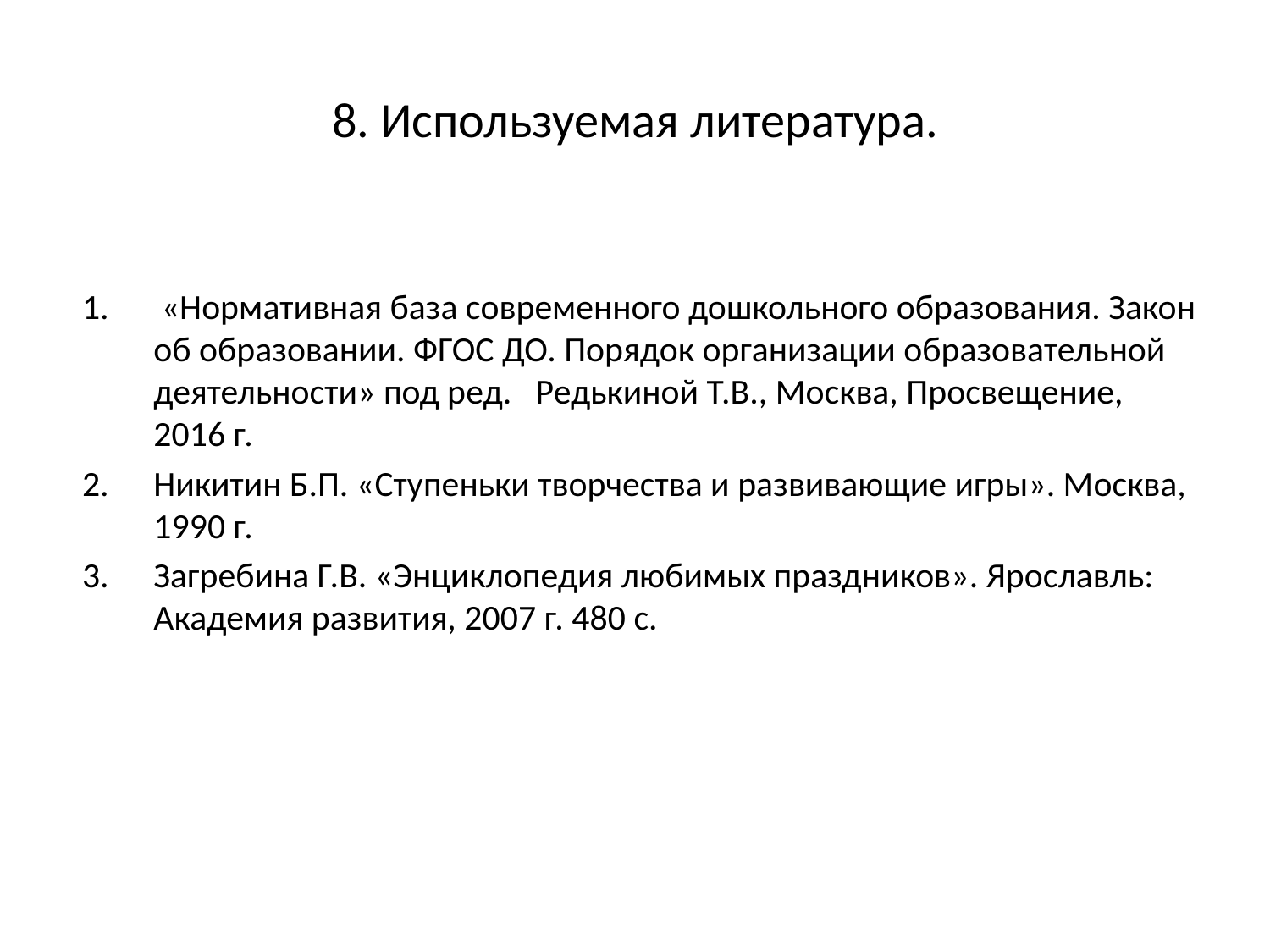

# 8. Используемая литература.
 «Нормативная база современного дошкольного образования. Закон об образовании. ФГОС ДО. Порядок организации образовательной деятельности» под ред.   Редькиной Т.В., Москва, Просвещение, 2016 г.
Никитин Б.П. «Ступеньки творчества и развивающие игры». Москва, 1990 г.
Загребина Г.В. «Энциклопедия любимых праздников». Ярославль: Академия развития, 2007 г. 480 с.